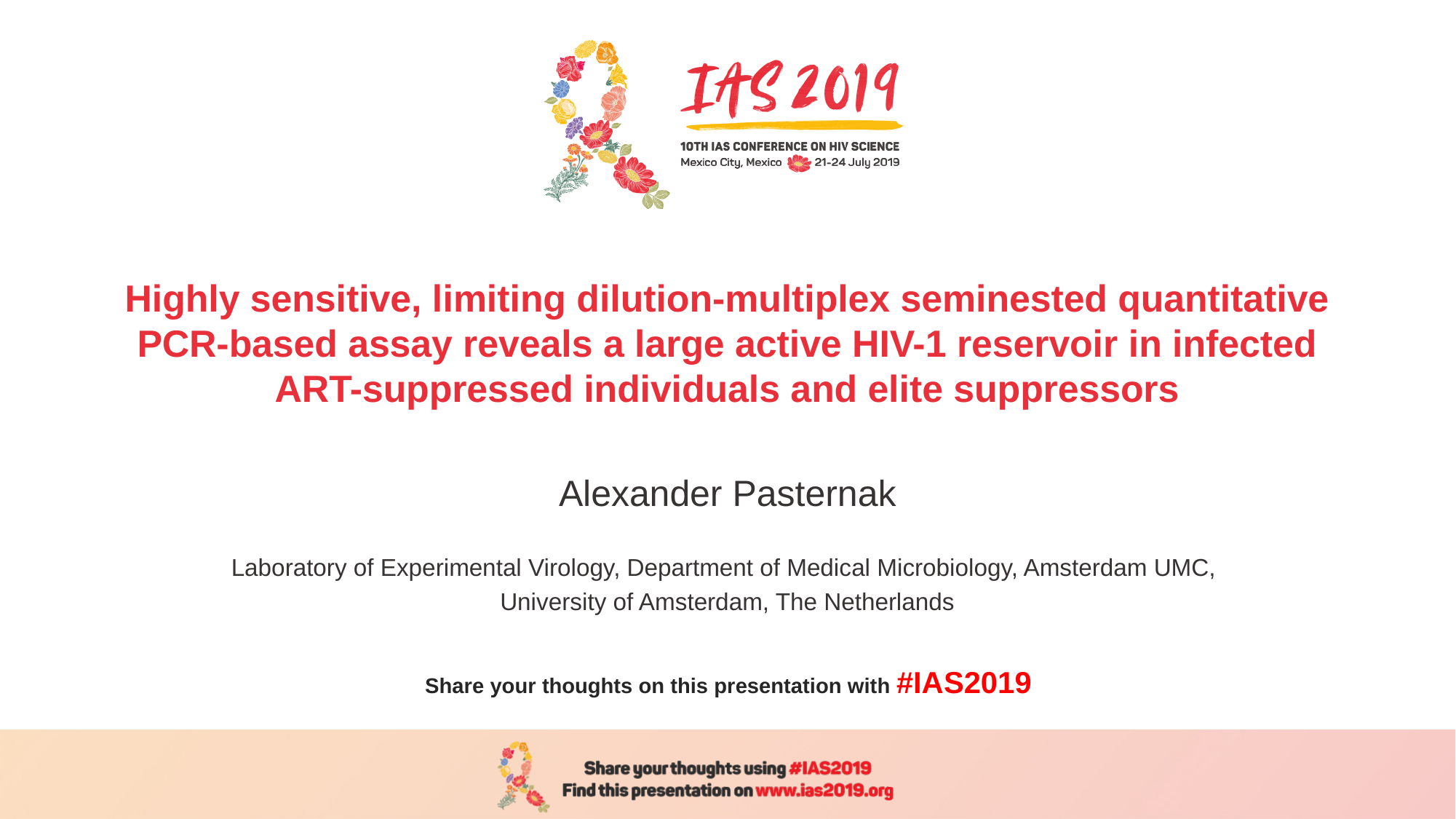

# Highly sensitive, limiting dilution-multiplex seminested quantitative PCR-based assay reveals a large active HIV-1 reservoir in infected ART-suppressed individuals and elite suppressors
Alexander Pasternak

Laboratory of Experimental Virology, Department of Medical Microbiology, Amsterdam UMC,
University of Amsterdam, The Netherlands
Share your thoughts on this presentation with #IAS2019